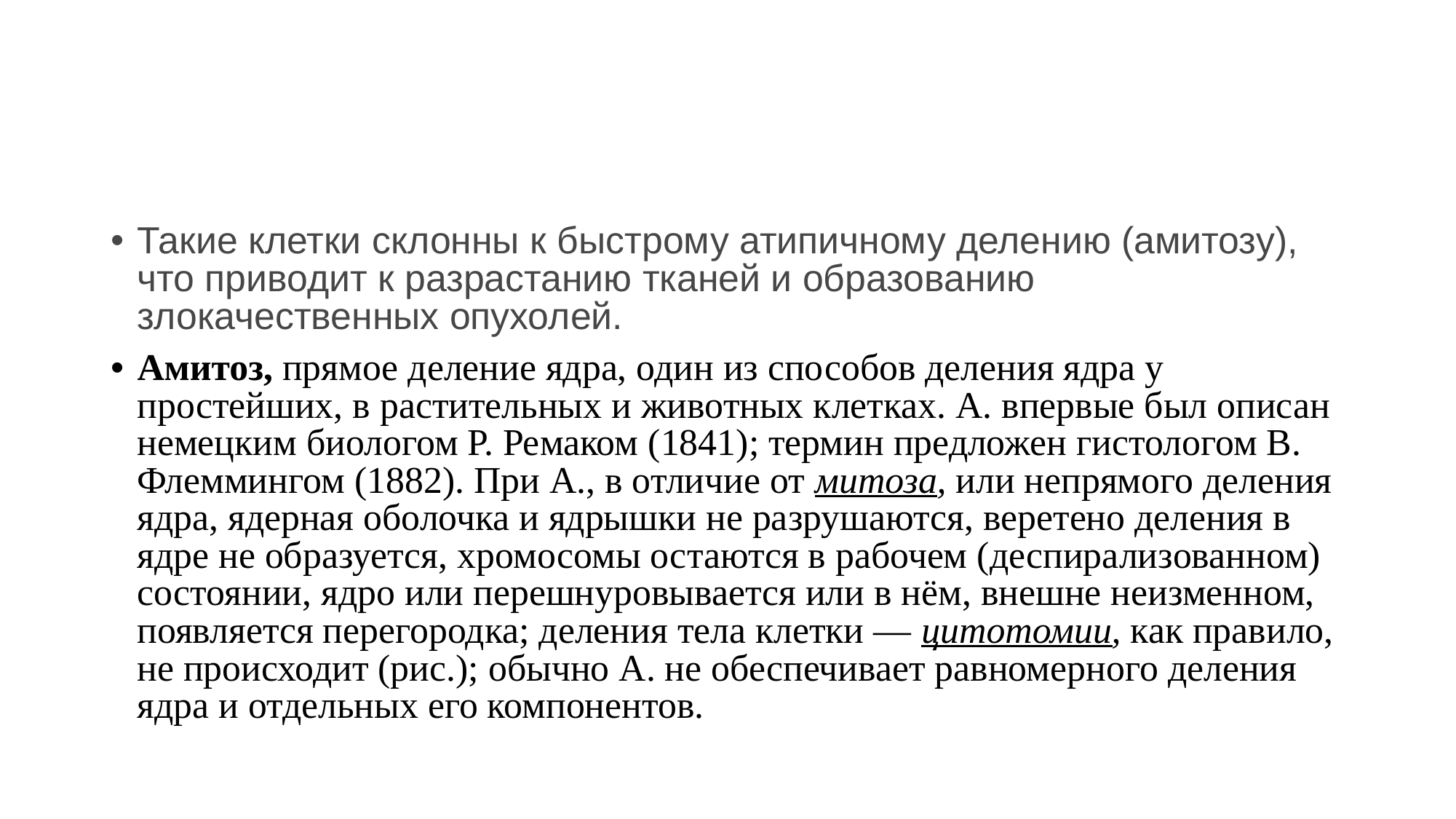

Такие клетки склонны к быстрому атипичному делению (амитозу), что приводит к разрастанию тканей и образованию злокачественных опухолей.
Амитоз, прямое деление ядра, один из способов деления ядра у простейших, в растительных и животных клетках. А. впервые был описан немецким биологом Р. Ремаком (1841); термин предложен гистологом В. Флеммингом (1882). При А., в отличие от митоза, или непрямого деления ядра, ядерная оболочка и ядрышки не разрушаются, веретено деления в ядре не образуется, хромосомы остаются в рабочем (деспирализованном) состоянии, ядро или перешнуровывается или в нём, внешне неизменном, появляется перегородка; деления тела клетки — цитотомии, как правило, не происходит (рис.); обычно А. не обеспечивает равномерного деления ядра и отдельных его компонентов.